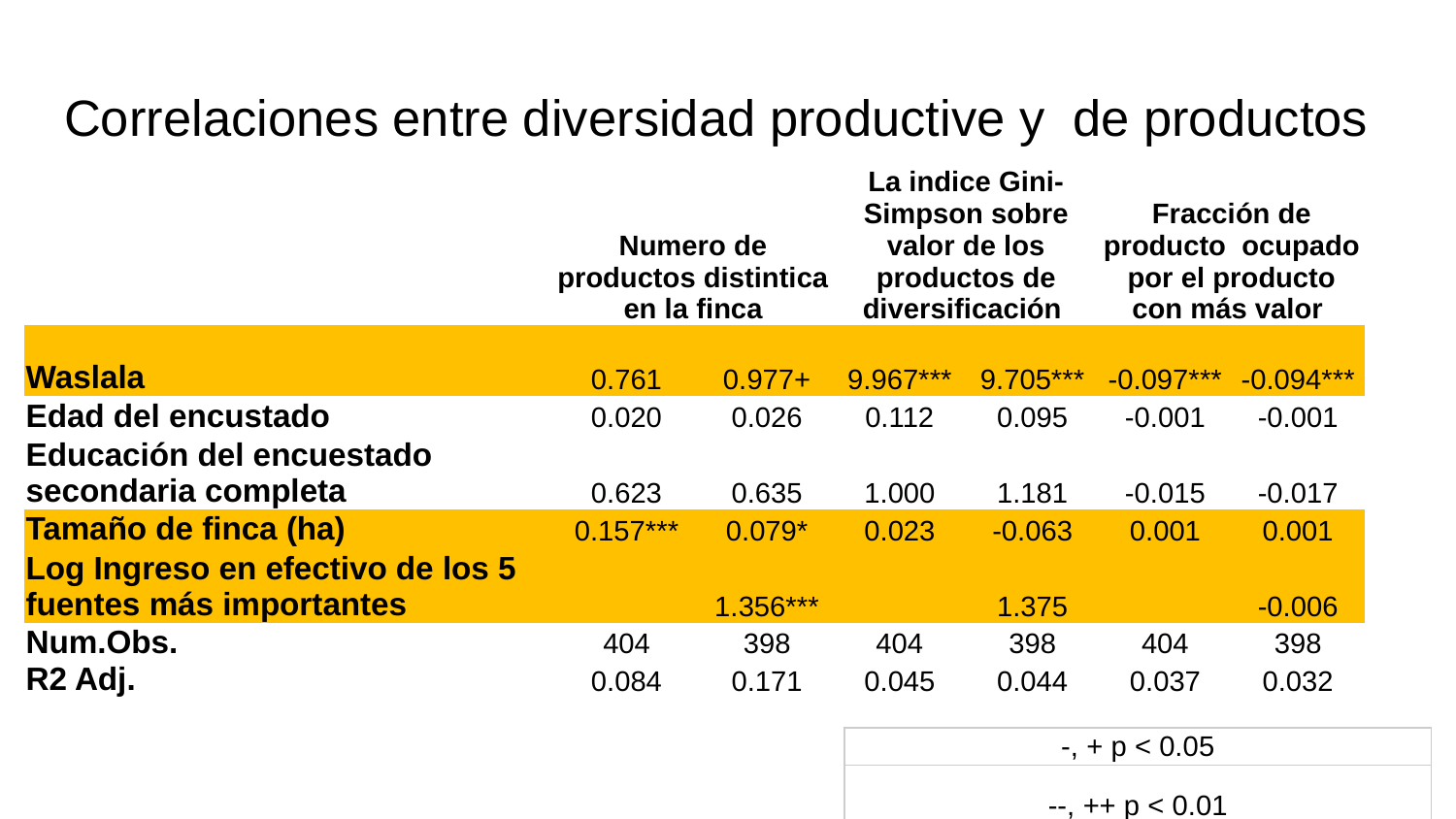

# Correlaciones entre diversidad productive y  de productos
|  | Numero de productos distintica en la finca |  | La indice Gini-Simpson sobre valor de los productos de diversificación |  | Fracción de producto ocupado por el producto con más valor |  |
| --- | --- | --- | --- | --- | --- | --- |
| Waslala | 0.761 | 0.977+ | 9.967\*\*\* | 9.705\*\*\* | -0.097\*\*\* | -0.094\*\*\* |
| Edad del encustado | 0.020 | 0.026 | 0.112 | 0.095 | -0.001 | -0.001 |
| Educación del encuestado secondaria completa | 0.623 | 0.635 | 1.000 | 1.181 | -0.015 | -0.017 |
| Tamaño de finca (ha) | 0.157\*\*\* | 0.079\* | 0.023 | -0.063 | 0.001 | 0.001 |
| Log Ingreso en efectivo de los 5 fuentes más importantes |  | 1.356\*\*\* |  | 1.375 |  | -0.006 |
| Num.Obs. | 404 | 398 | 404 | 398 | 404 | 398 |
| R2 Adj. | 0.084 | 0.171 | 0.045 | 0.044 | 0.037 | 0.032 |
| -, + p < 0.05 |
| --- |
| --, ++ p < 0.01 |